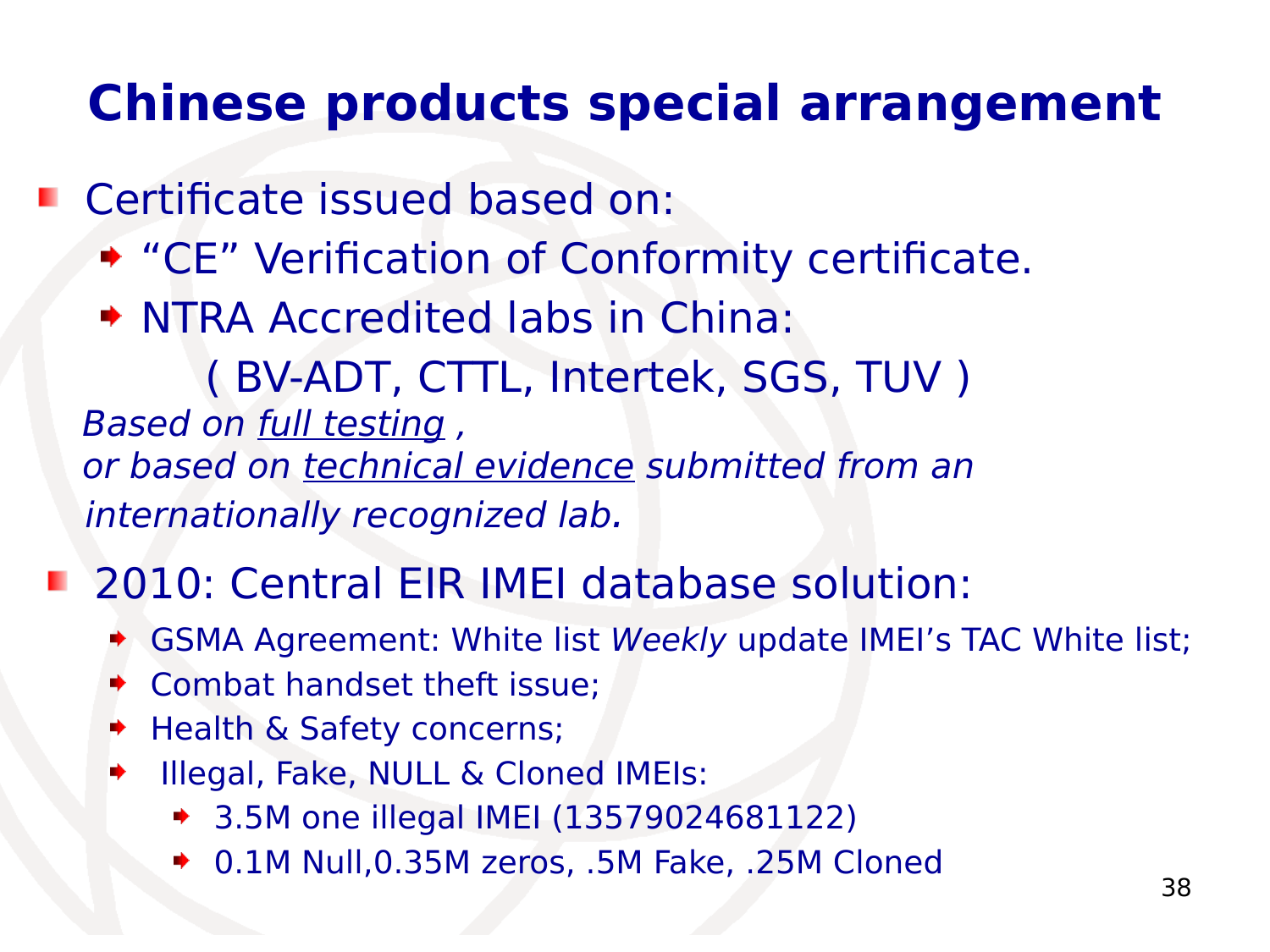

# Chinese products special arrangement
Certificate issued based on:
“CE” Verification of Conformity certificate.
NTRA Accredited labs in China:
   ( BV-ADT, CTTL, Intertek, SGS, TUV )
    Based on full testing ,
    or based on technical evidence submitted from an  internationally recognized lab.

2010: Central EIR IMEI database solution:

GSMA Agreement: White list Weekly update IMEI’s TAC White list;
Combat handset theft issue;
Health & Safety concerns;
 Illegal, Fake, NULL & Cloned IMEIs:
3.5M one illegal IMEI (13579024681122)
0.1M Null,0.35M zeros, .5M Fake, .25M Cloned

38